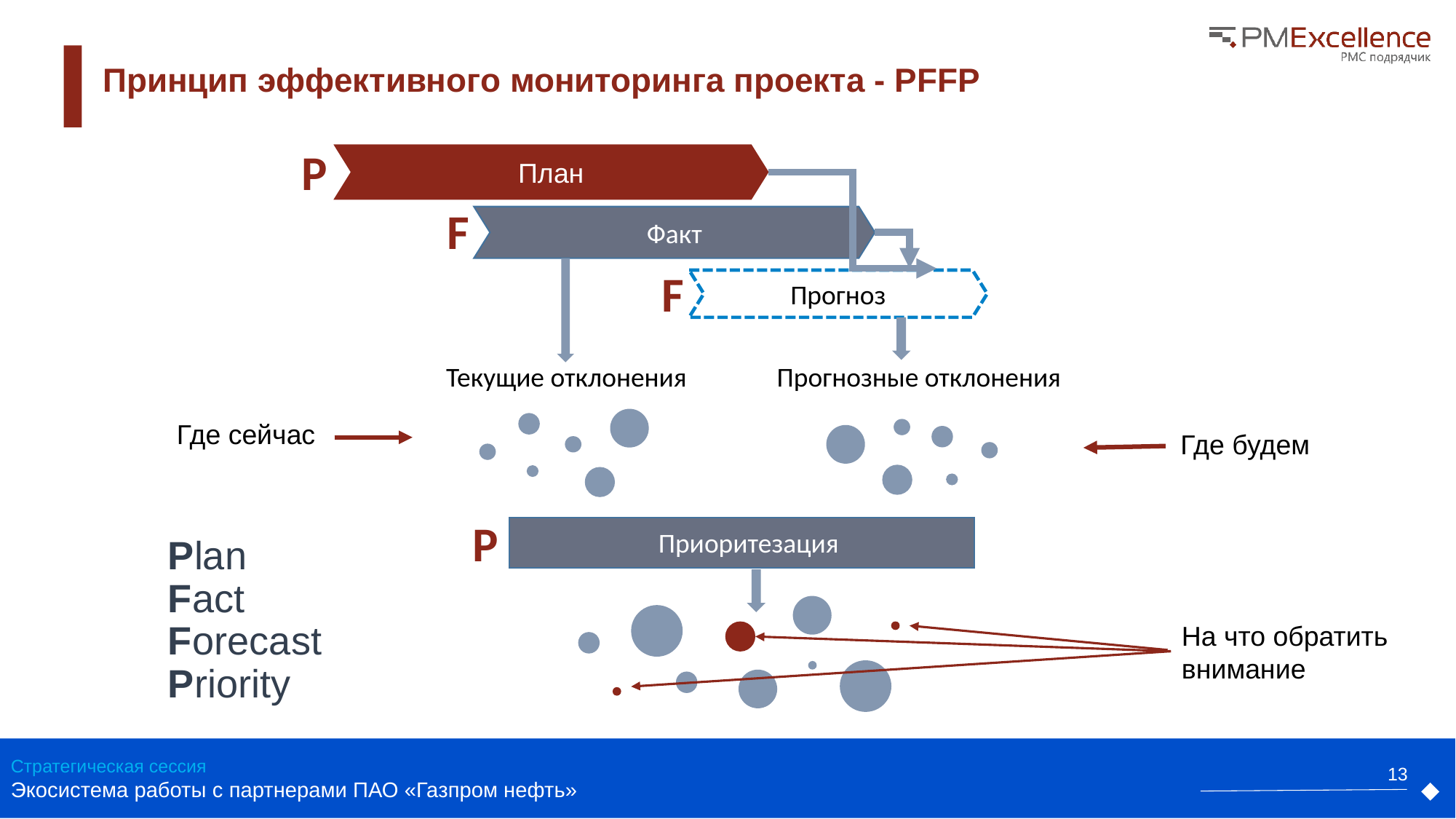

Принцип эффективного мониторинга проекта - PFFP
P
План
F
Факт

F
Прогноз

Текущие отклонения
Прогнозные отклонения

Где сейчас

Где будем

P
Приоритезация

Plan
Fact
Forecast
Priority

На что обратить внимание